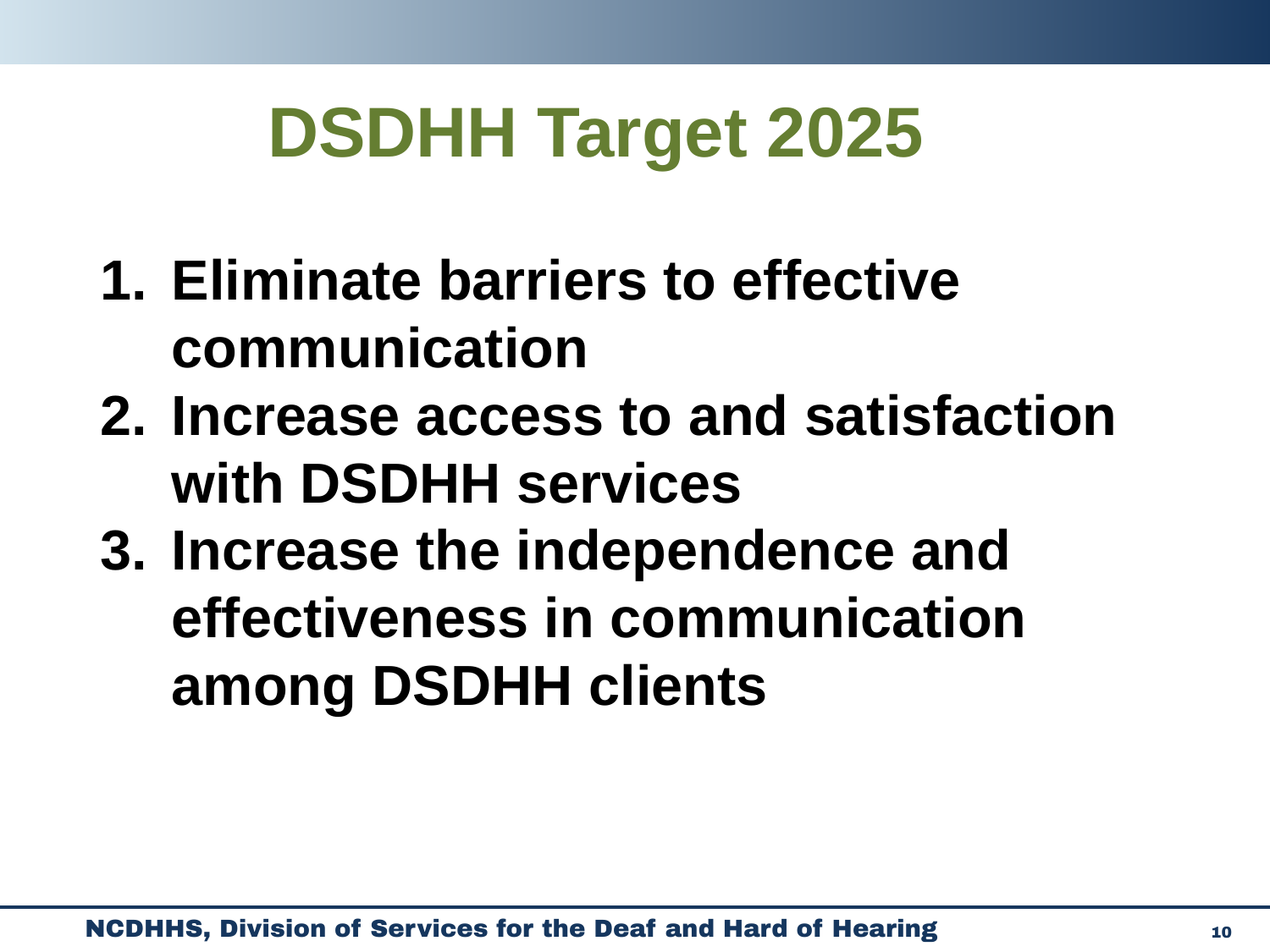

DSDHH Target 2025
Eliminate barriers to effective communication
Increase access to and satisfaction with DSDHH services
Increase the independence and effectiveness in communication among DSDHH clients